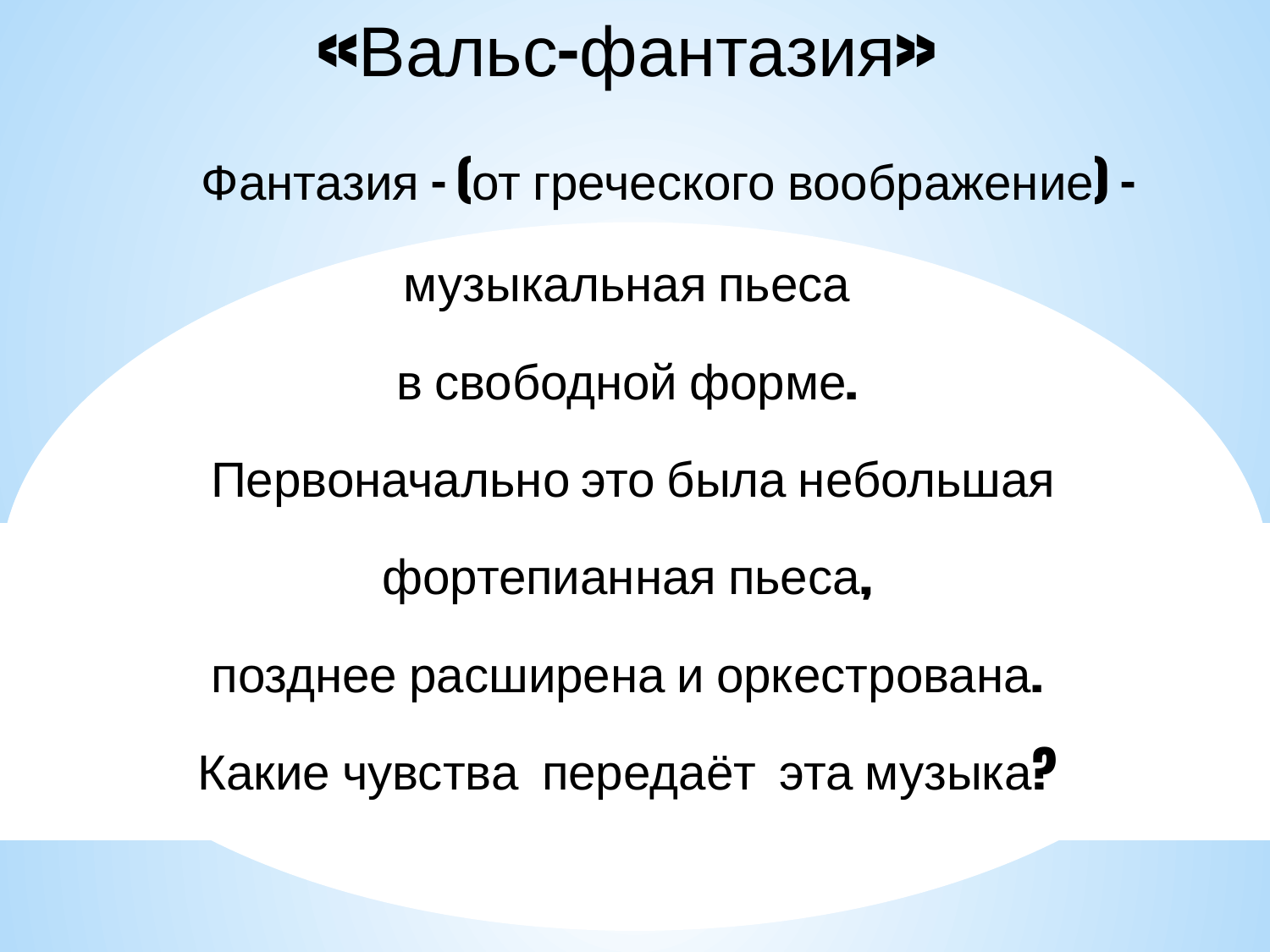

«Вальс-фантазия»
     Фантазия – (от греческого воображение) –
музыкальная пьеса
в свободной форме.
 Первоначально это была небольшая
фортепианная пьеса,
позднее расширена и оркестрована.
Какие чувства  передаёт  эта музыка?